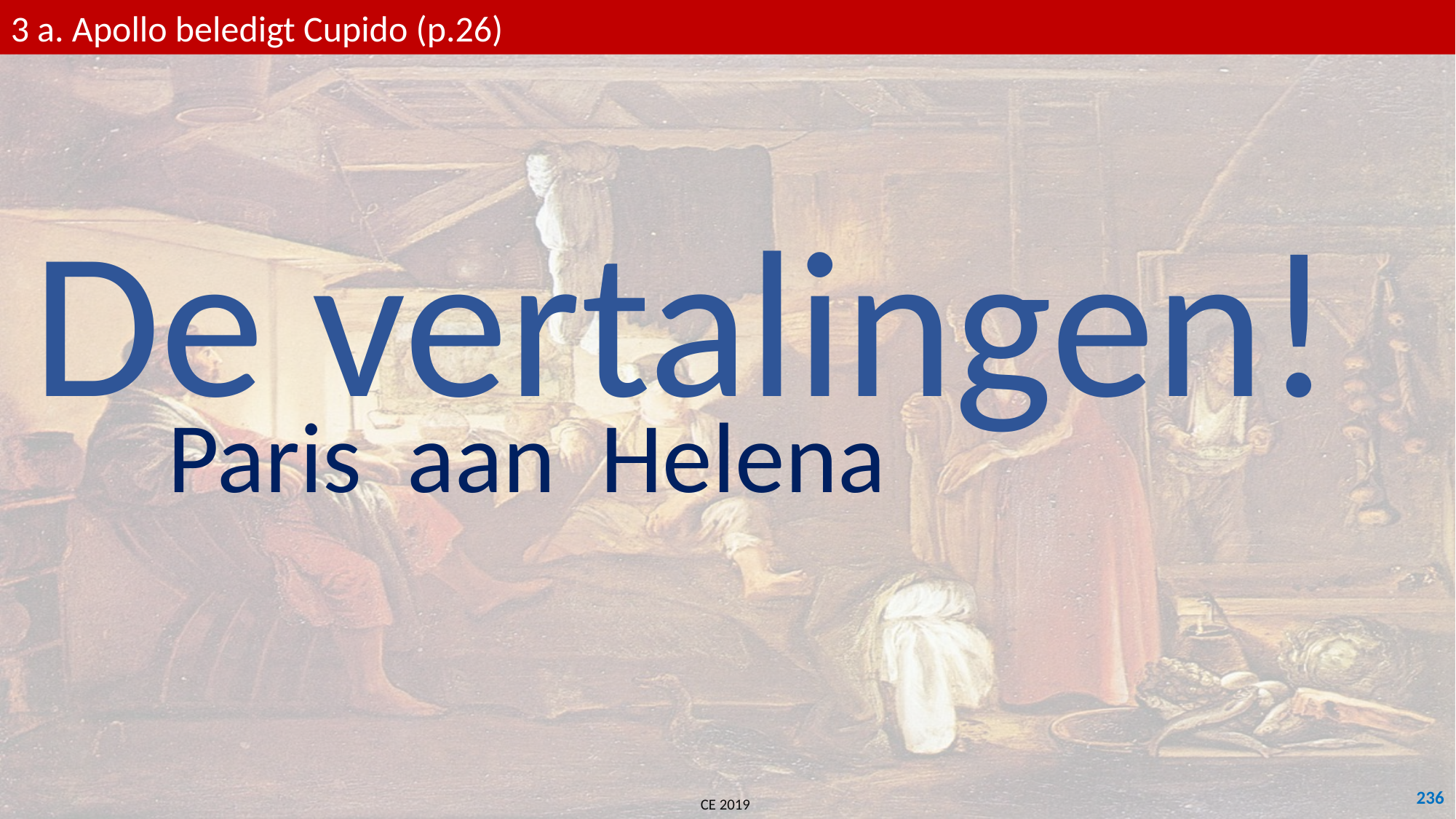

3 a. Apollo beledigt Cupido (p.26)
De vertalingen!
Paris  aan  Helena
236
CE 2019